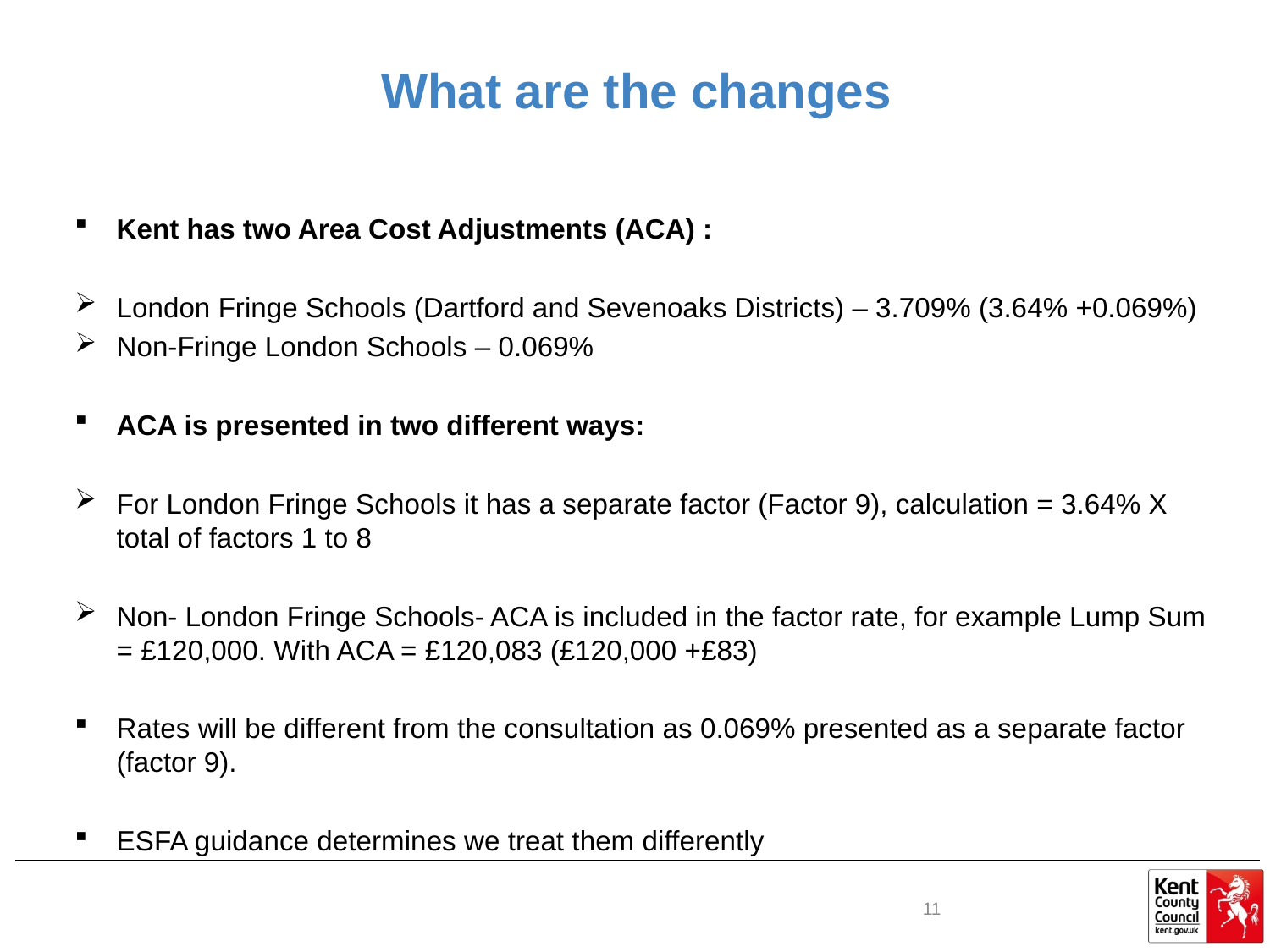

# What are the changes
Kent has two Area Cost Adjustments (ACA) :

London Fringe Schools (Dartford and Sevenoaks Districts) – 3.709% (3.64% +0.069%)
Non-Fringe London Schools – 0.069%

ACA is presented in two different ways:

For London Fringe Schools it has a separate factor (Factor 9), calculation = 3.64% X total of factors 1 to 8

Non- London Fringe Schools- ACA is included in the factor rate, for example Lump Sum = £120,000. With ACA = £120,083 (£120,000 +£83)

Rates will be different from the consultation as 0.069% presented as a separate factor (factor 9).

ESFA guidance determines we treat them differently

11